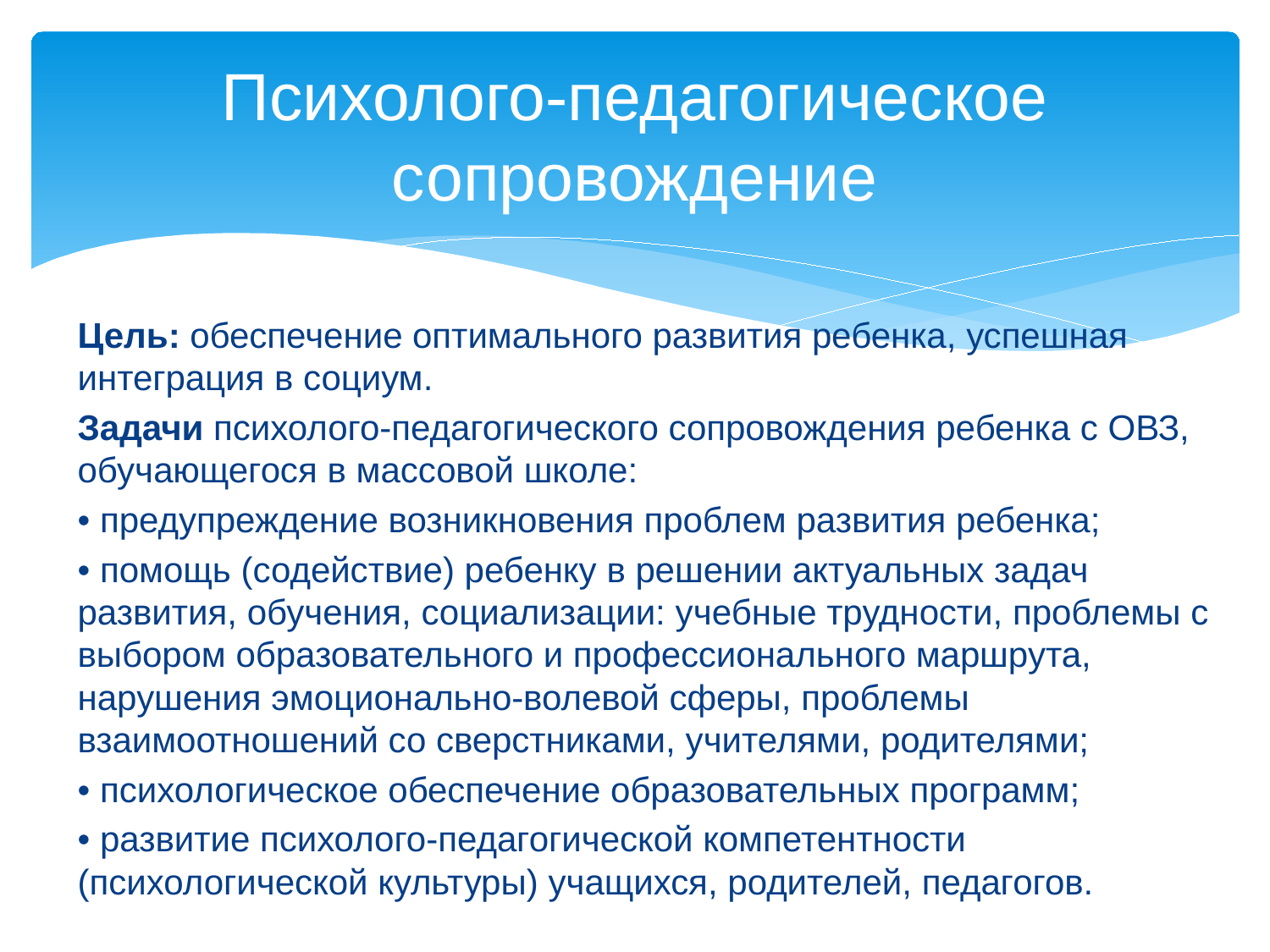

# Психолого-педагогическое сопровождение
Цель: обеспечение оптимального развития ребенка, успешная интеграция в социум.
Задачи психолого-педагогического сопровождения ребенка с ОВЗ, обучающегося в массовой школе:
• предупреждение возникновения проблем развития ребенка;
• помощь (содействие) ребенку в решении актуальных задач развития, обучения, социализации: учебные трудности, проблемы с выбором образовательного и профессионального маршрута, нарушения эмоционально-волевой сферы, проблемы взаимоотношений со сверстниками, учителями, родителями;
• психологическое обеспечение образовательных программ;
• развитие психолого-педагогической компетентности (психологической культуры) учащихся, родителей, педагогов.